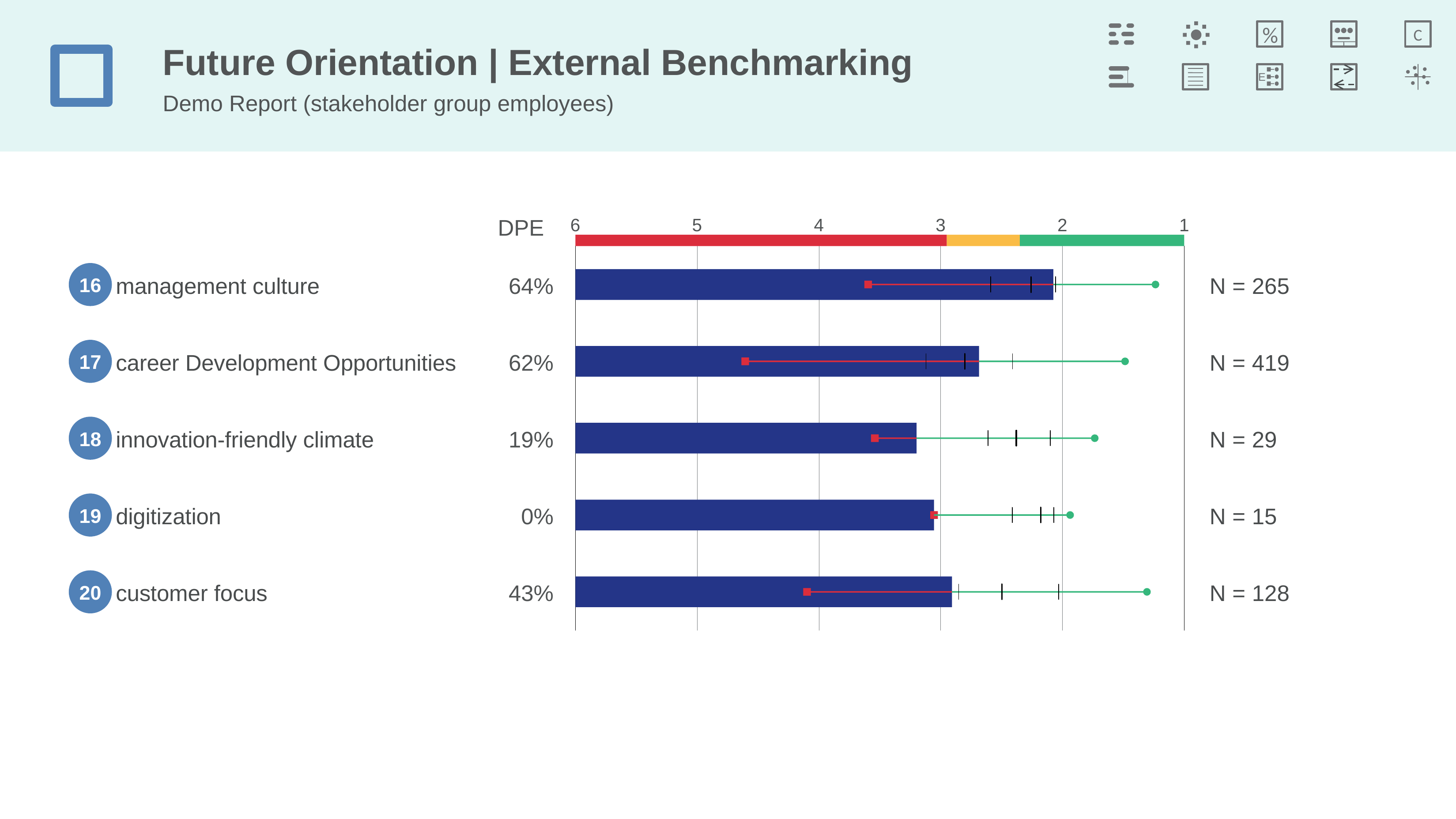

%

C
# Future Orientation | External Benchmarking
Demo Report (stakeholder group employees)

E

DPE
6
5
4
3
2
1

management culture
64%

N = 265
16

career Development Opportunities
62%
N = 419
17

innovation-friendly climate
19%
N = 29
18

digitization
0%
N = 15
19

customer focus
43%
N = 128
20